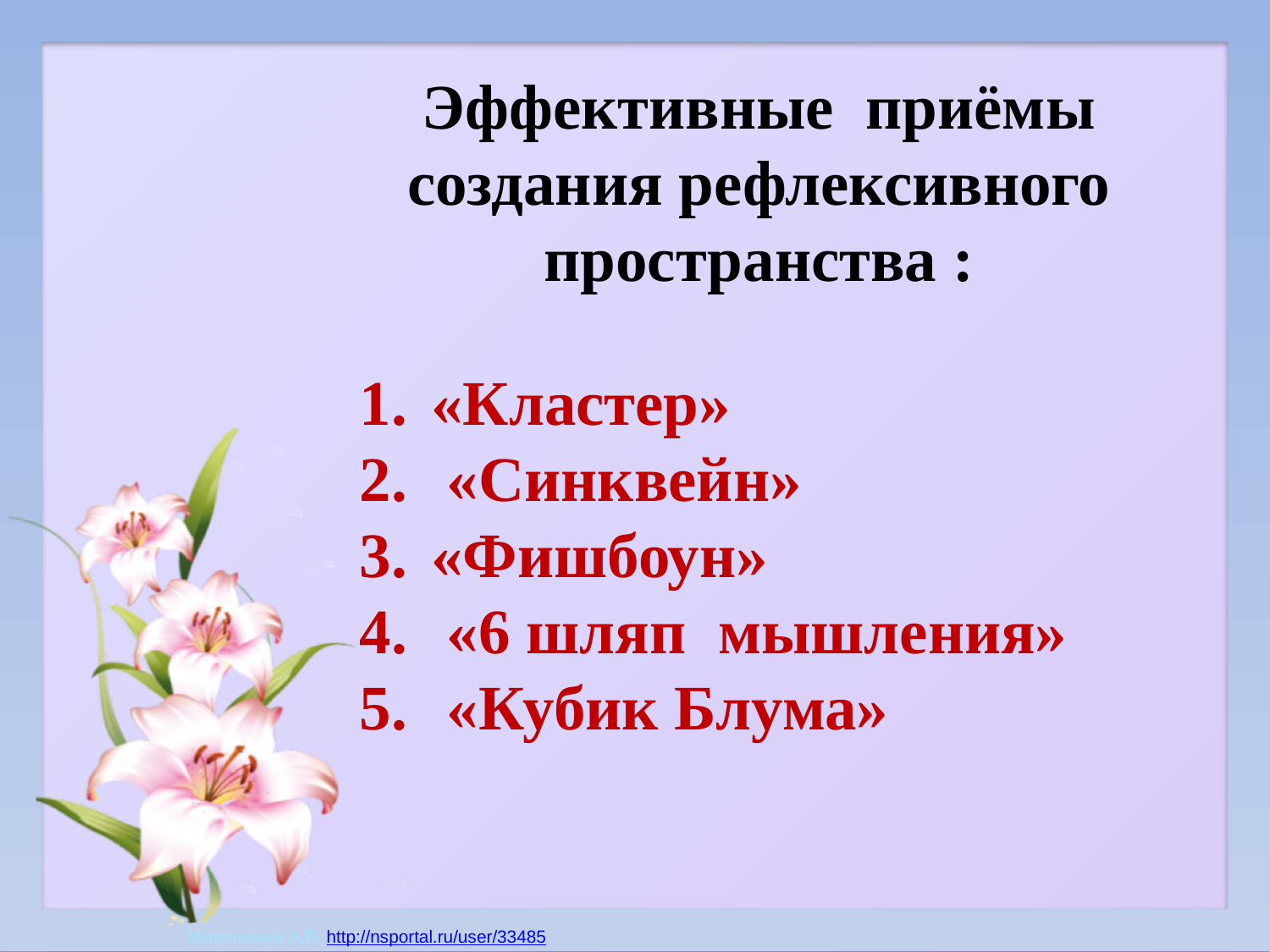

Эффективные  приёмы создания рефлексивного пространства :

«Кластер»
 «Синквейн»
«Фишбоун»
 «6 шляп  мышления»
 «Кубик Блума»